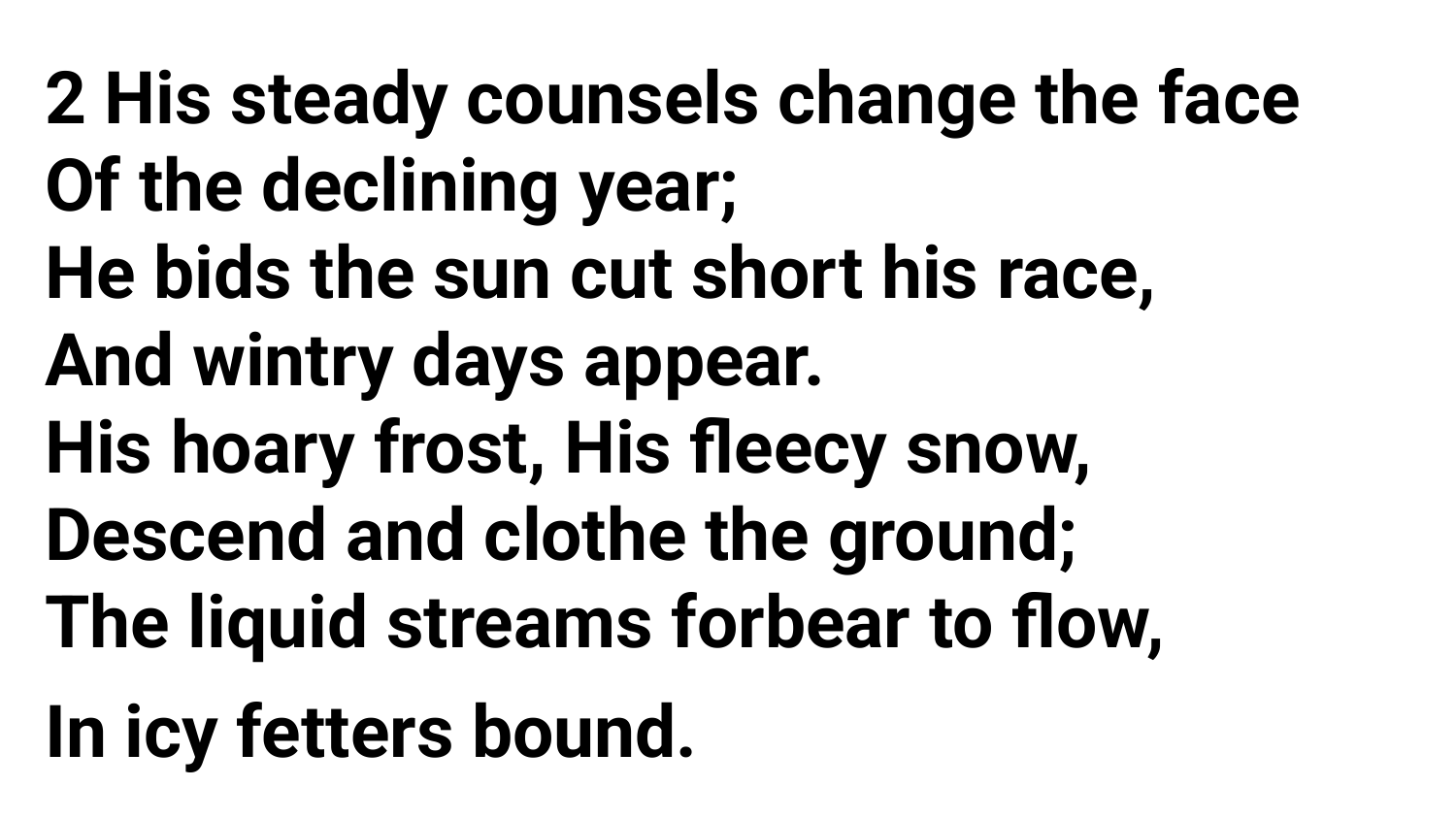

2 His steady counsels change the face
Of the declining year;
He bids the sun cut short his race,
And wintry days appear.
His hoary frost, His fleecy snow,
Descend and clothe the ground;
The liquid streams forbear to flow,
In icy fetters bound.